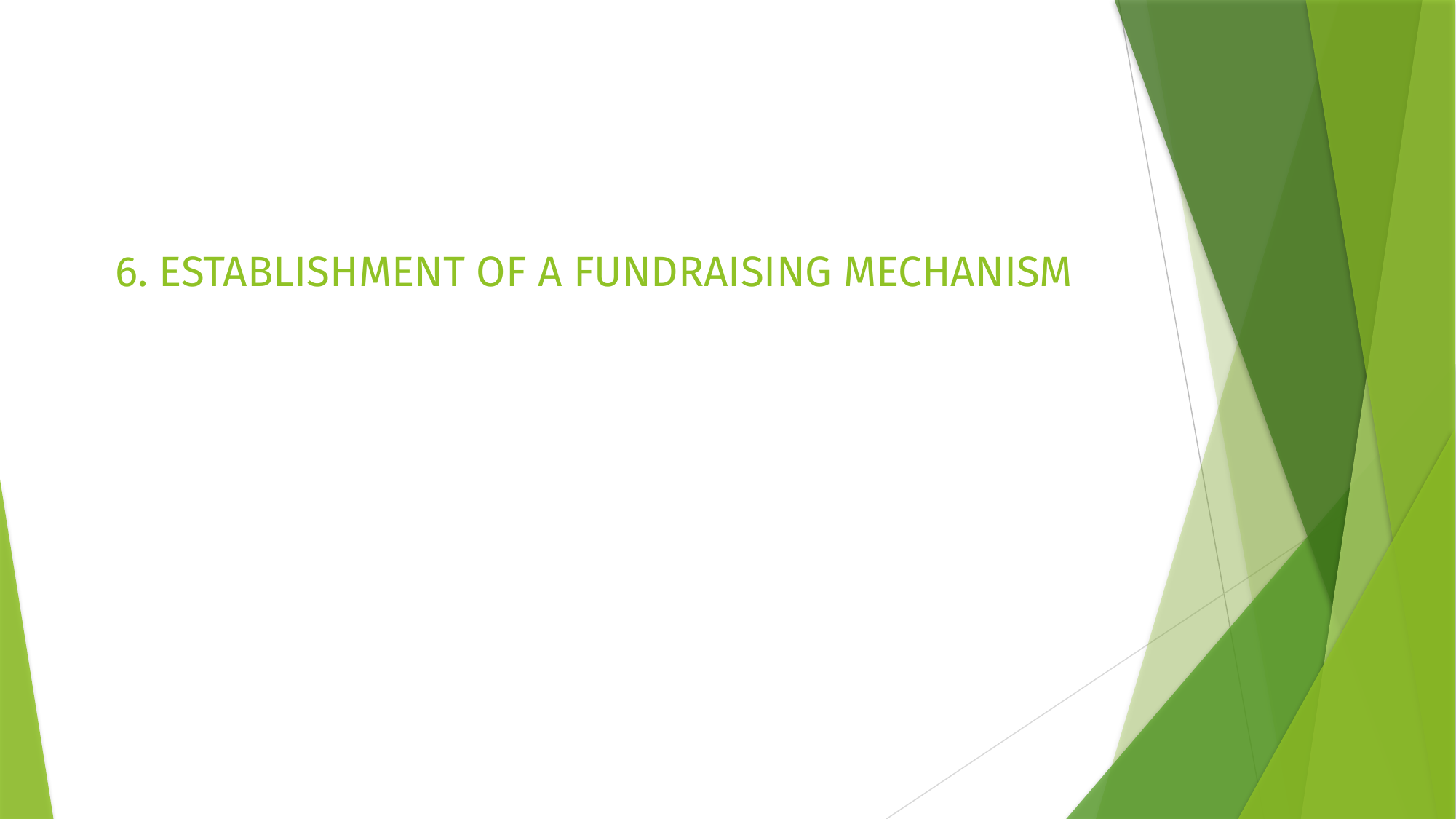

# 6. ESTABLISHMENT OF A FUNDRAISING MECHANISM